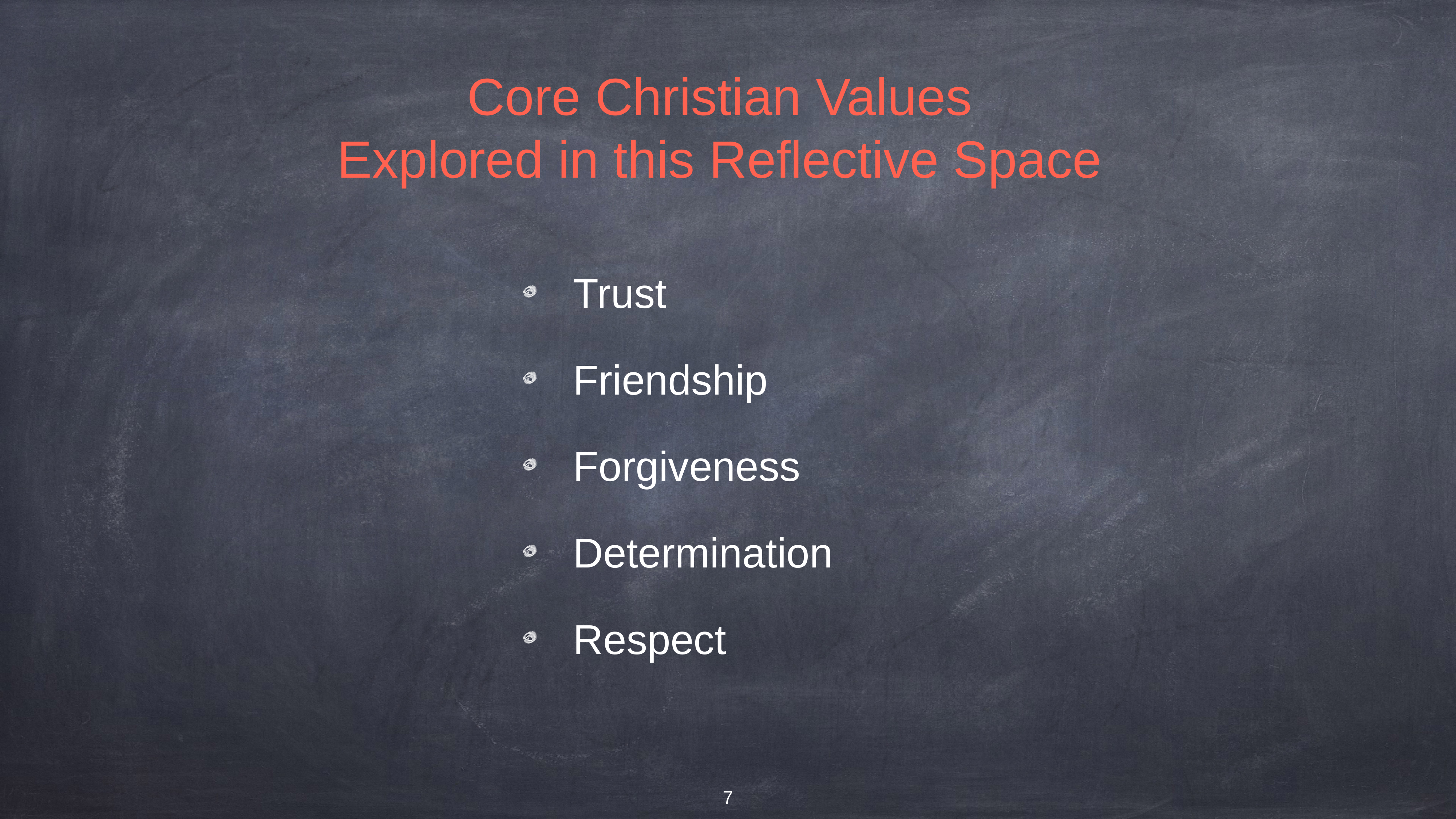

Core Christian Values
Explored in this Reflective Space
Trust
Friendship
Forgiveness
Determination
Respect
7